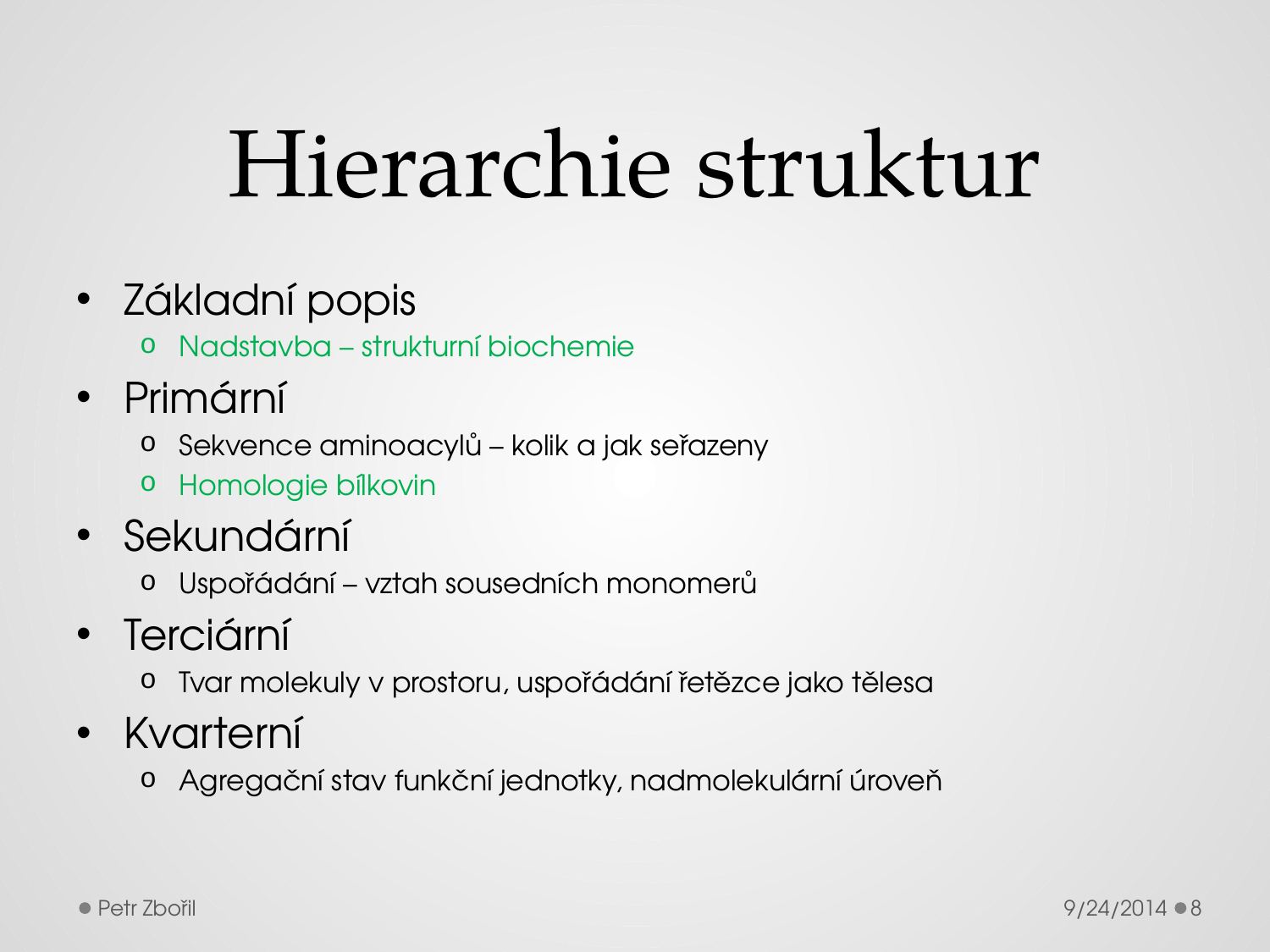

# Hierarchie struktur
Základní popis
Nadstavba – strukturní biochemie
Primární
Sekvence aminoacylů – kolik a jak seřazeny
Homologie bílkovin
Sekundární
Uspořádání – vztah sousedních monomerů
Terciární
Tvar molekuly v prostoru, uspořádání řetězce jako tělesa
Kvarterní
Agregační stav funkční jednotky, nadmolekulární úroveň
Petr Zbořil
9/24/2014
8